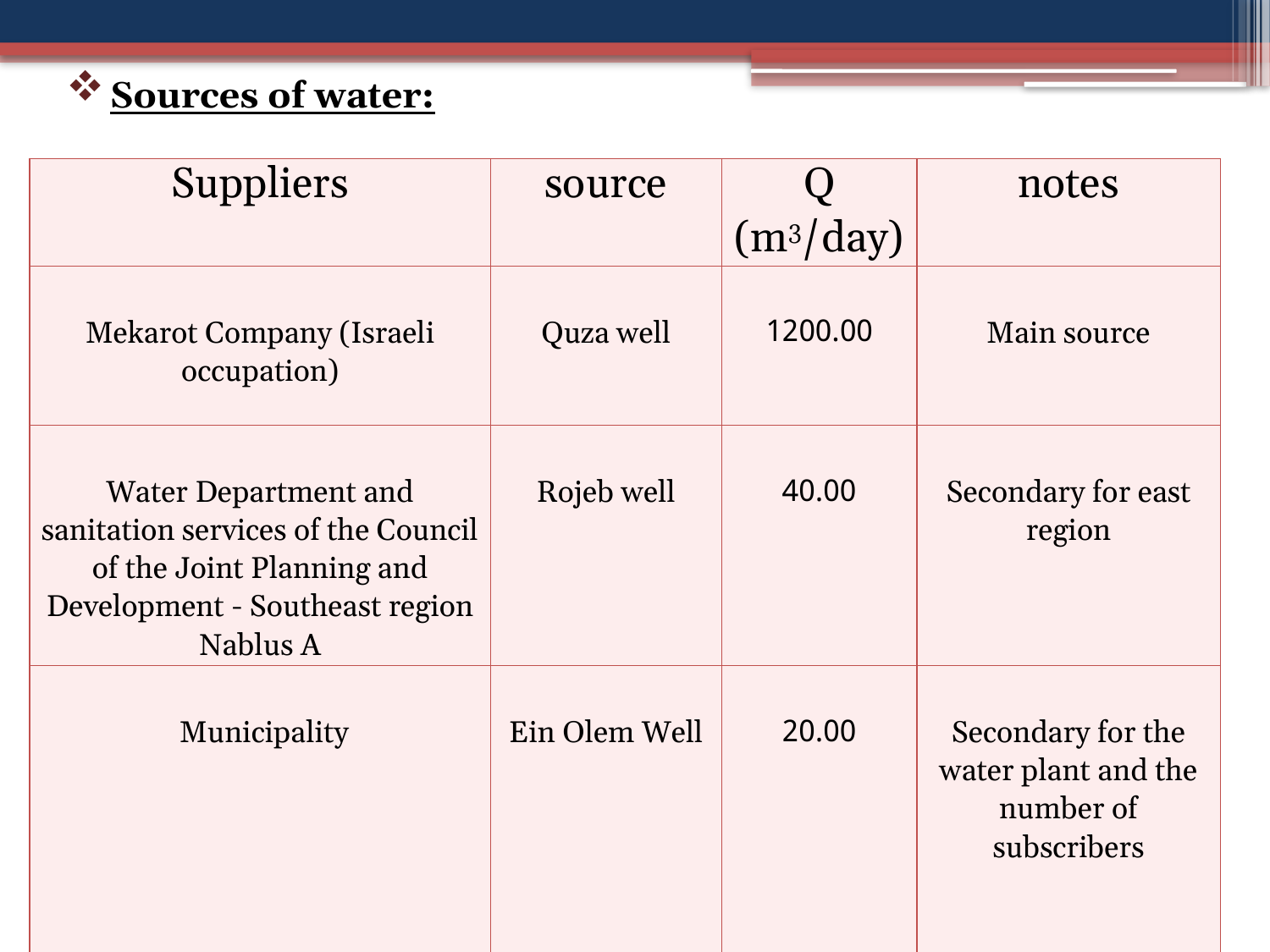

Sources of water:
| Suppliers | source | Q (m3/day) | notes |
| --- | --- | --- | --- |
| Mekarot Company (Israeli occupation) | Quza well | 1200.00 | Main source |
| Water Department and sanitation services of the Council of the Joint Planning and Development - Southeast region Nablus A | Rojeb well | 40.00 | Secondary for east region |
| Municipality | Ein Olem Well | 20.00 | Secondary for the water plant and the number of subscribers |